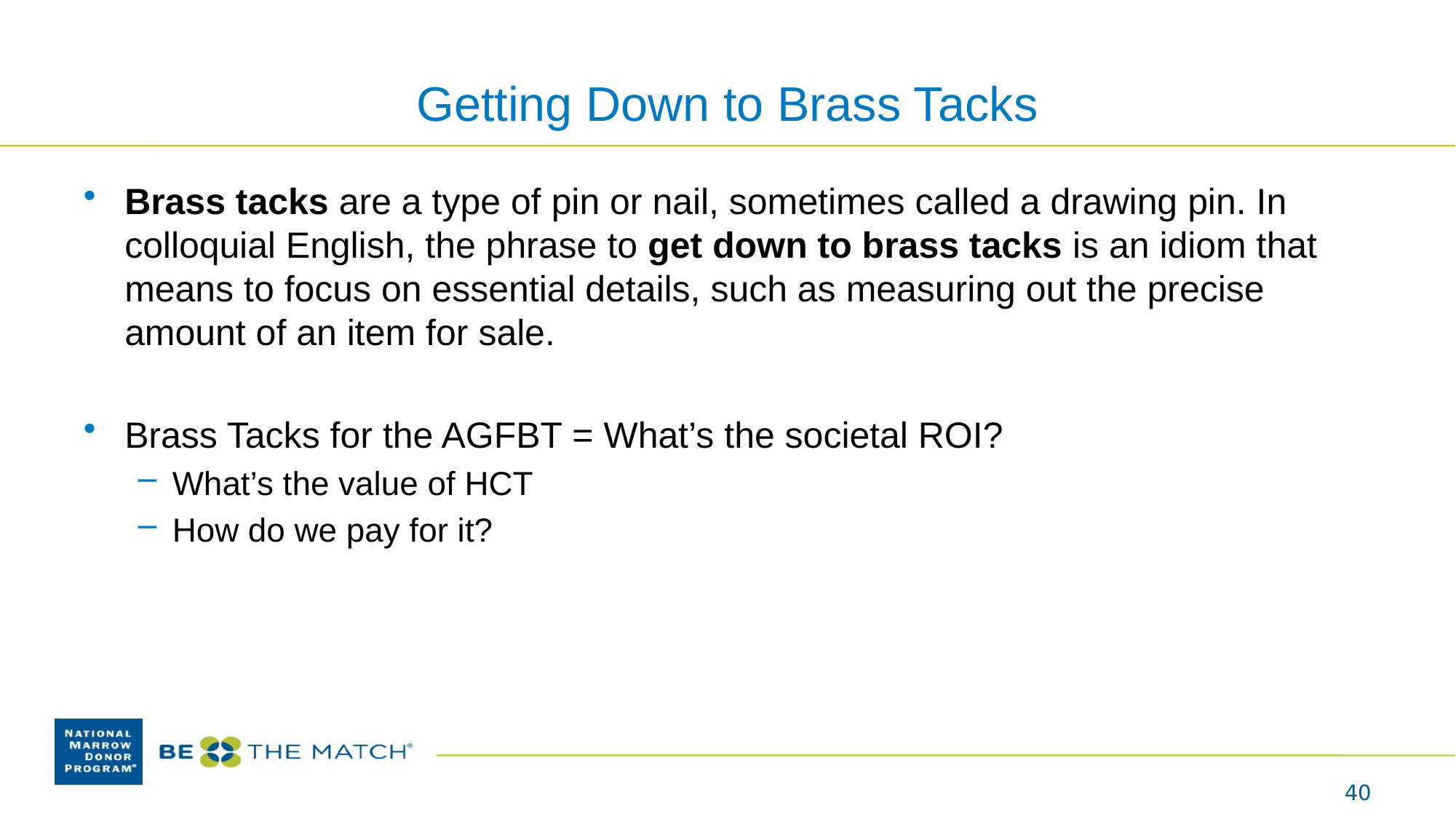

# Getting Down to Brass Tacks
Brass tacks are a type of pin or nail, sometimes called a drawing pin. In colloquial English, the phrase to get down to brass tacks is an idiom that means to focus on essential details, such as measuring out the precise amount of an item for sale.

Brass Tacks for the AGFBT = What’s the societal ROI?
What’s the value of HCT
How do we pay for it?
40